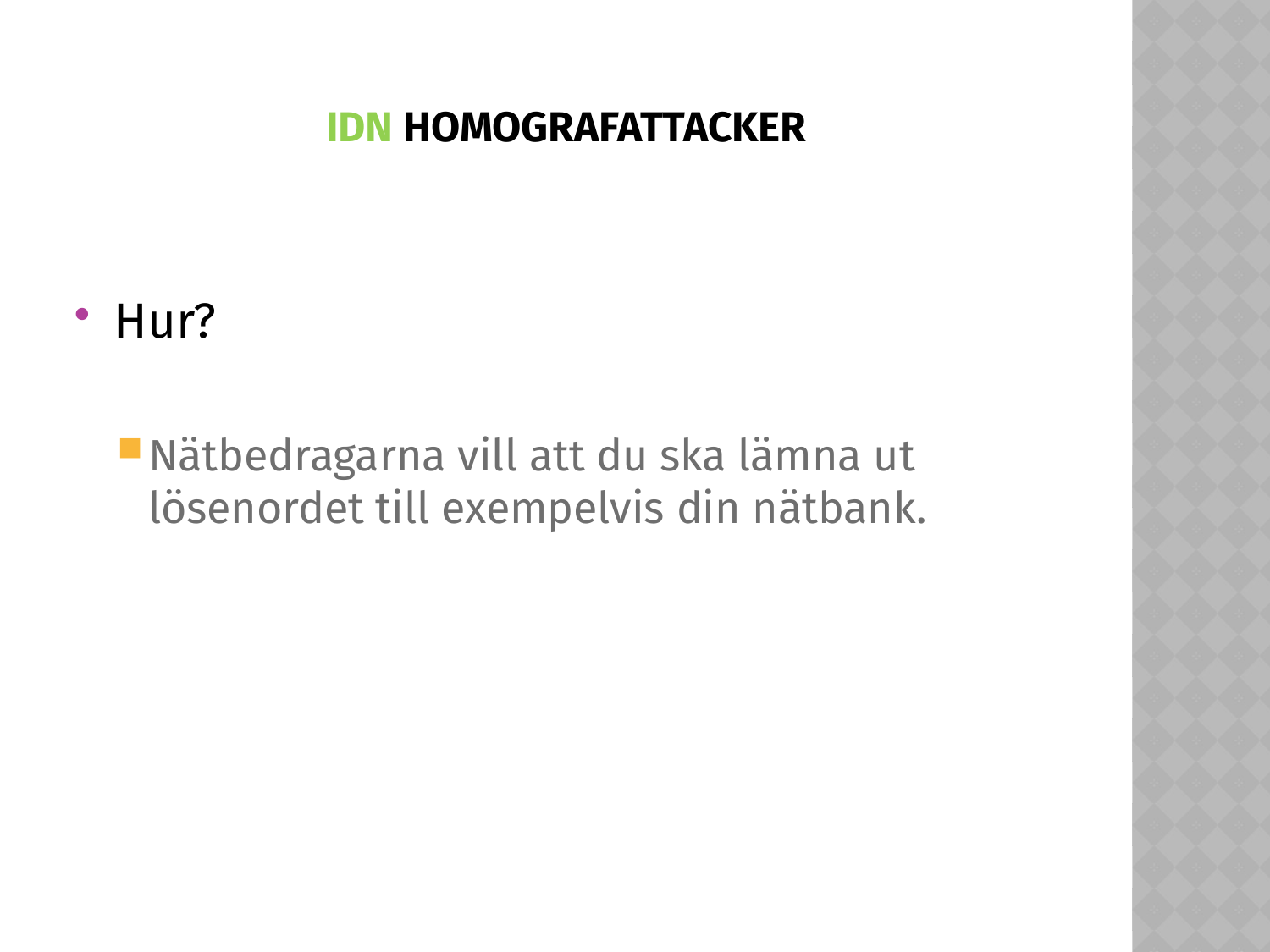

# IDN Homografattacker

Hur?

Nätbedragarna vill att du ska lämna ut lösenordet till exempelvis din nätbank.